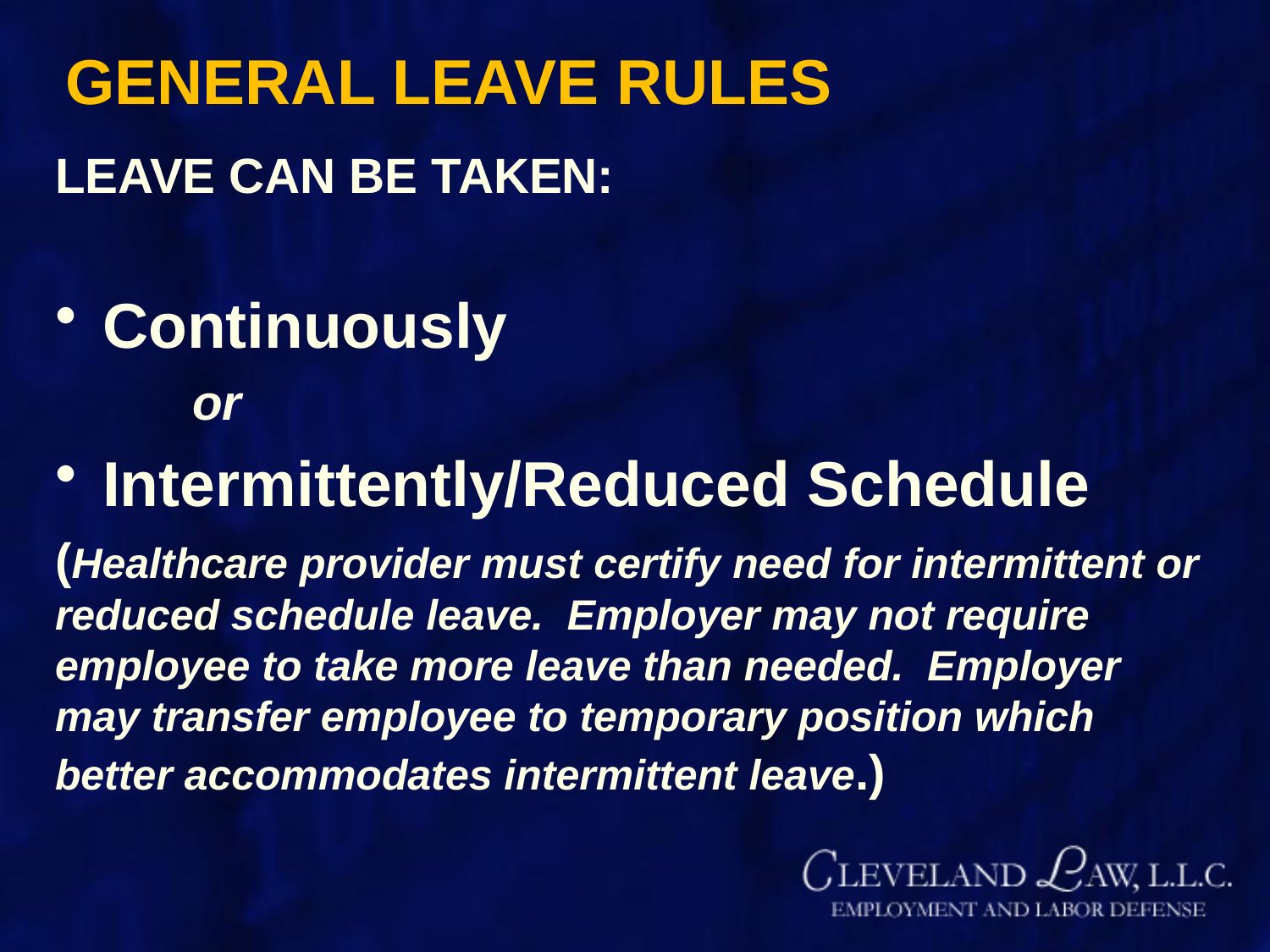

# GENERAL LEAVE RULES
LEAVE CAN BE TAKEN:

Continuously
          or
Intermittently/Reduced Schedule
(Healthcare provider must certify need for intermittent or reduced schedule leave.  Employer may not require employee to take more leave than needed.  Employer may transfer employee to temporary position which better accommodates intermittent leave.)